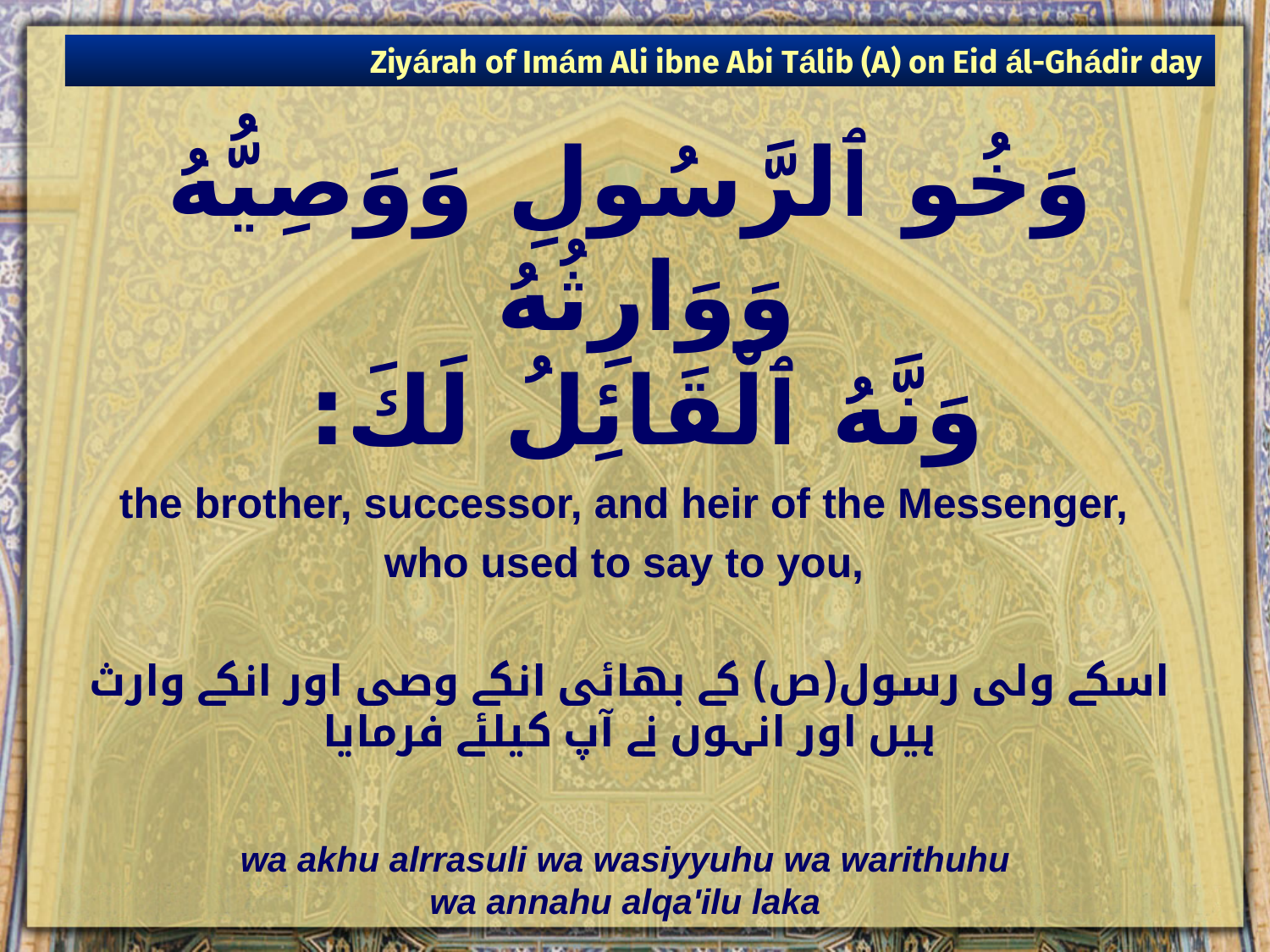

Ziyárah of Imám Ali ibne Abi Tálib (A) on Eid ál-Ghádir day
# وَخُو ٱلرَّسُولِ وَوَصِيُّهُ وَوَارِثُهُ وَنَّهُ ٱلْقَائِلُ لَكَ:
the brother, successor, and heir of the Messenger,
who used to say to you,

اسکے ولی رسول(ص) کے بھائی انکے وصی اور انکے وارث ہیں اور انہوں نے آپ کیلئے فرمایا
wa akhu alrrasuli wa wasiyyuhu wa warithuhu
wa annahu alqa'ilu laka